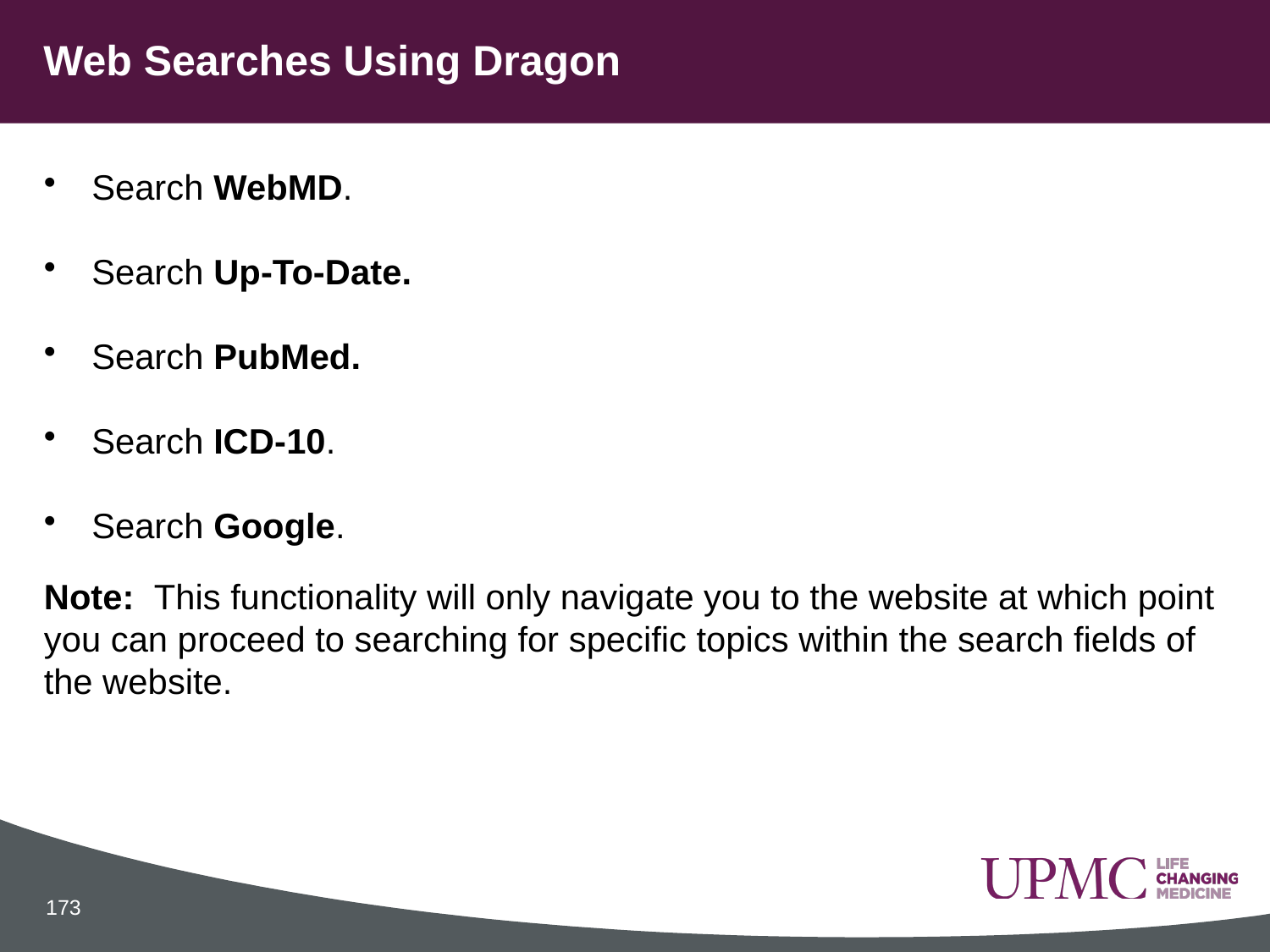

# Web Searches Using Dragon
Search WebMD.
Search Up-To-Date.
Search PubMed.
Search ICD-10.
Search Google.
Note:  This functionality will only navigate you to the website at which point you can proceed to searching for specific topics within the search fields of the website.

173